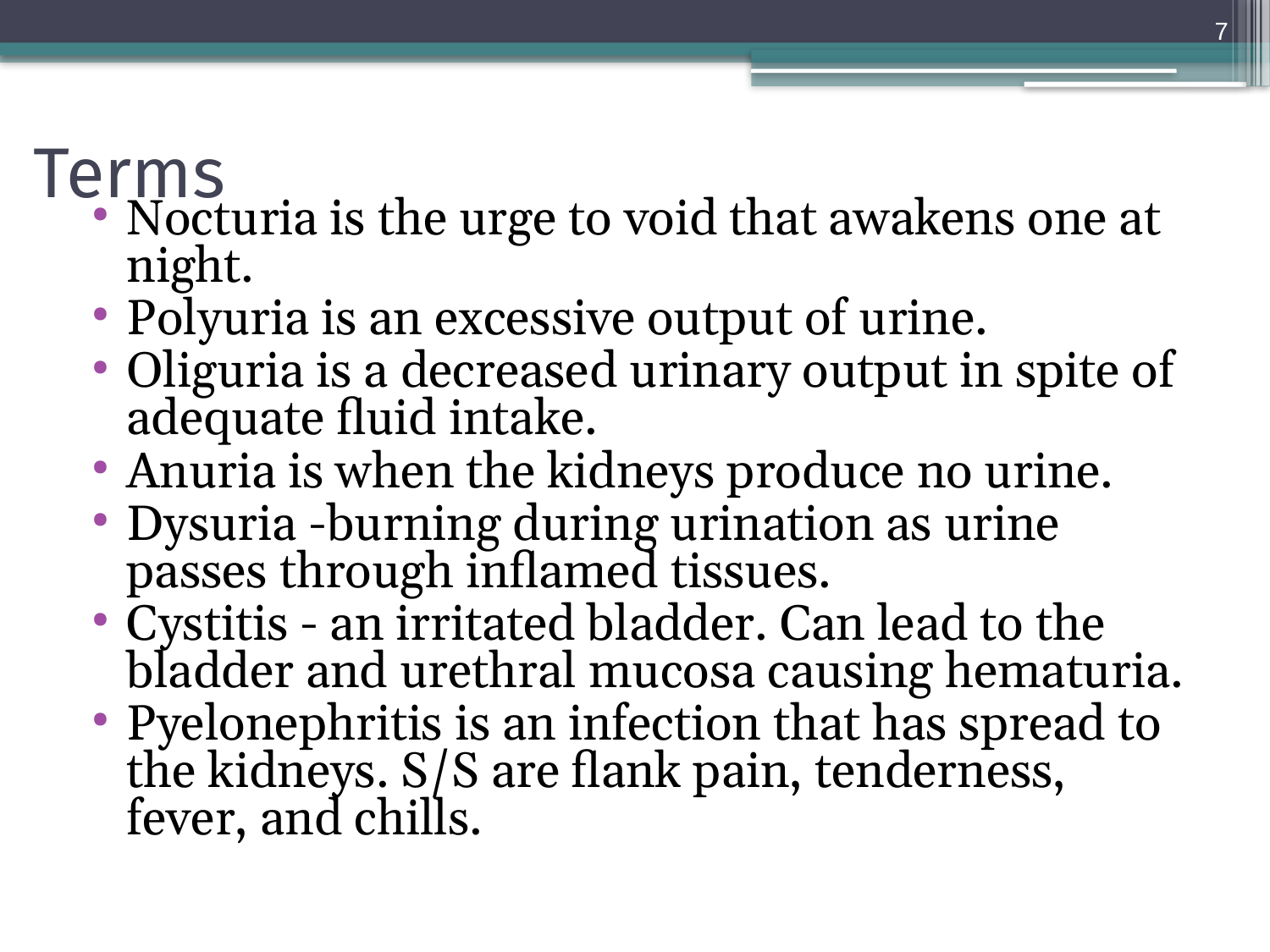

7
# Terms
Nocturia is the urge to void that awakens one at night.
Polyuria is an excessive output of urine.
Oliguria is a decreased urinary output in spite of adequate fluid intake.
Anuria is when the kidneys produce no urine.
Dysuria -burning during urination as urine passes through inflamed tissues.
Cystitis - an irritated bladder. Can lead to the bladder and urethral mucosa causing hematuria.
Pyelonephritis is an infection that has spread to the kidneys. S/S are flank pain, tenderness, fever, and chills.